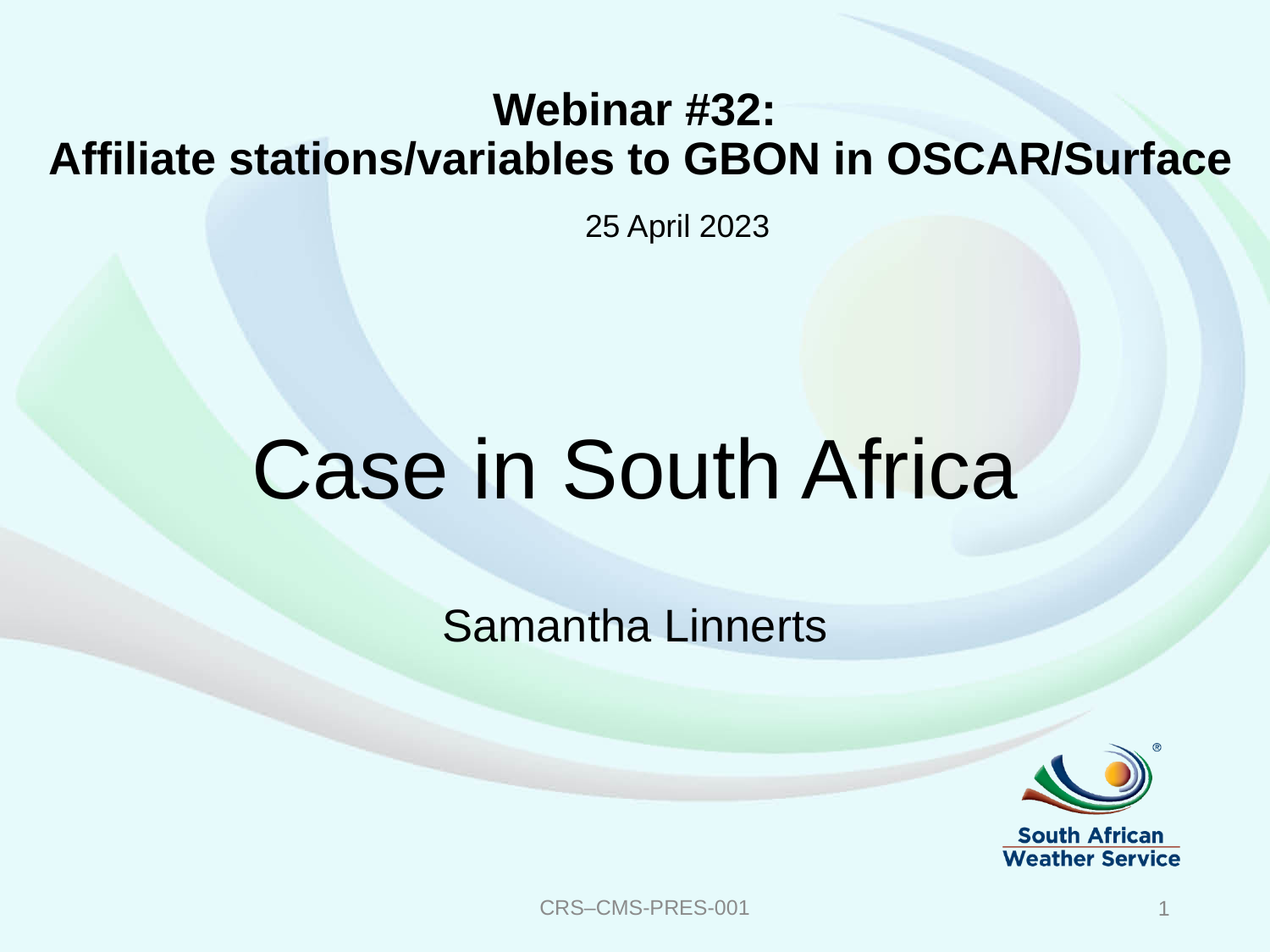

# Webinar #32: Affiliate stations/variables to GBON in OSCAR/Surface
25 April 2023

Case in South Africa

Samantha Linnerts
CRS–CMS-PRES-001
1